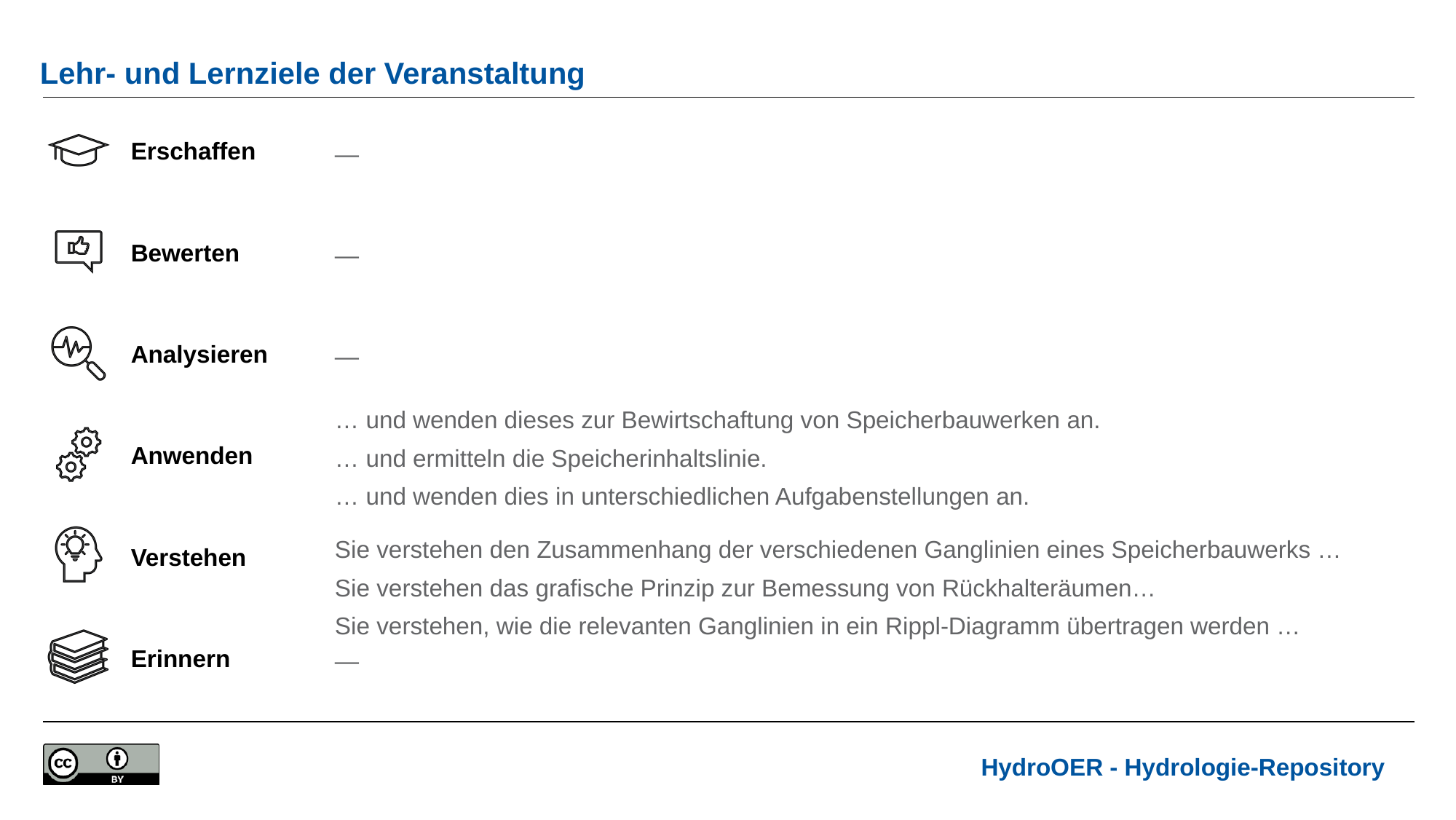

# Lehr- und Lernziele der Veranstaltung
—
—
—
… und wenden dieses zur Bewirtschaftung von Speicherbauwerken an.
… und ermitteln die Speicherinhaltslinie.
… und wenden dies in unterschiedlichen Aufgabenstellungen an.
Sie verstehen den Zusammenhang der verschiedenen Ganglinien eines Speicherbauwerks …
Sie verstehen das grafische Prinzip zur Bemessung von Rückhalteräumen…
Sie verstehen, wie die relevanten Ganglinien in ein Rippl-Diagramm übertragen werden …
—